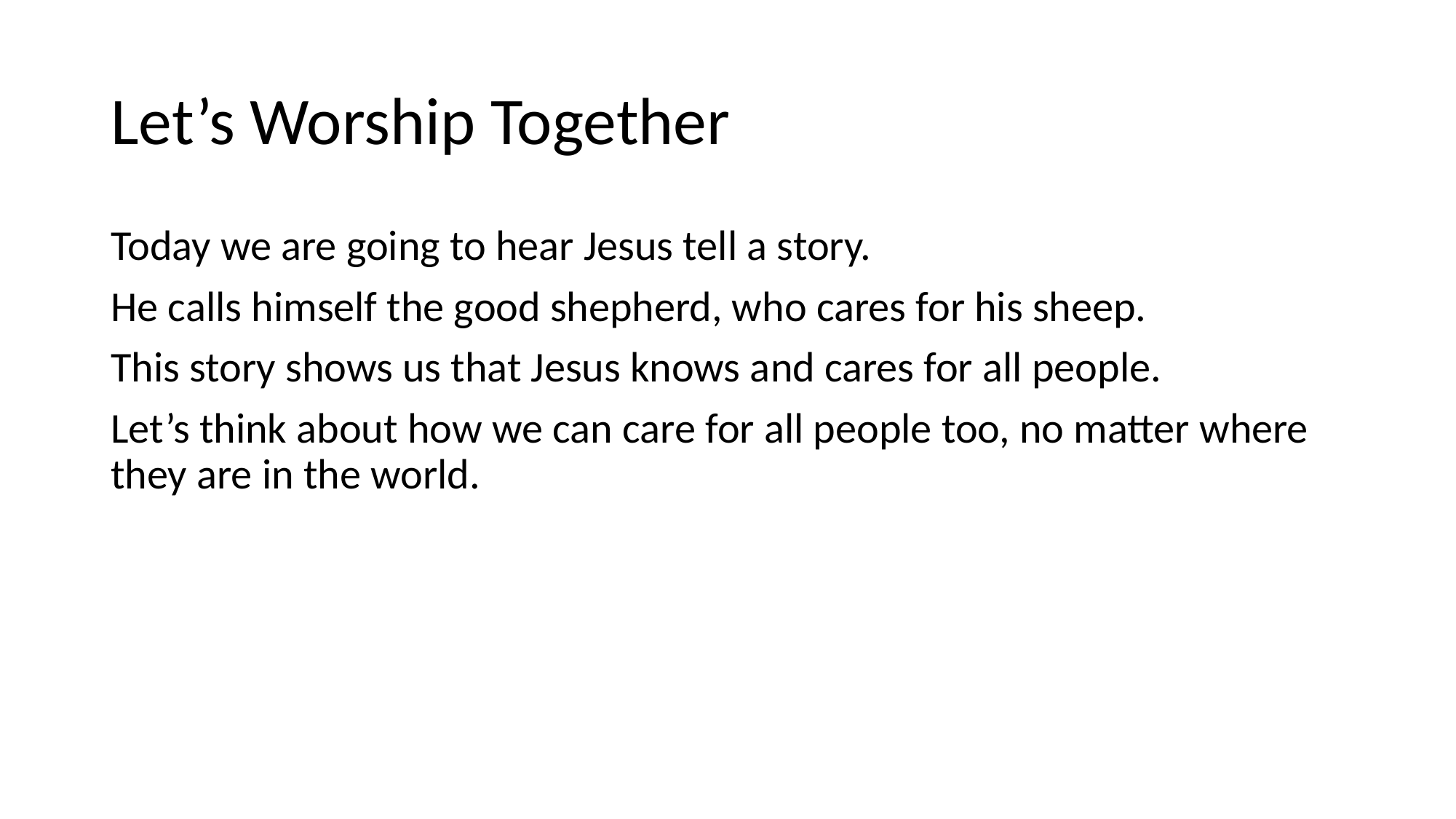

# Let’s Worship Together
Today we are going to hear Jesus tell a story.
He calls himself the good shepherd, who cares for his sheep.
This story shows us that Jesus knows and cares for all people.
Let’s think about how we can care for all people too, no matter where they are in the world.